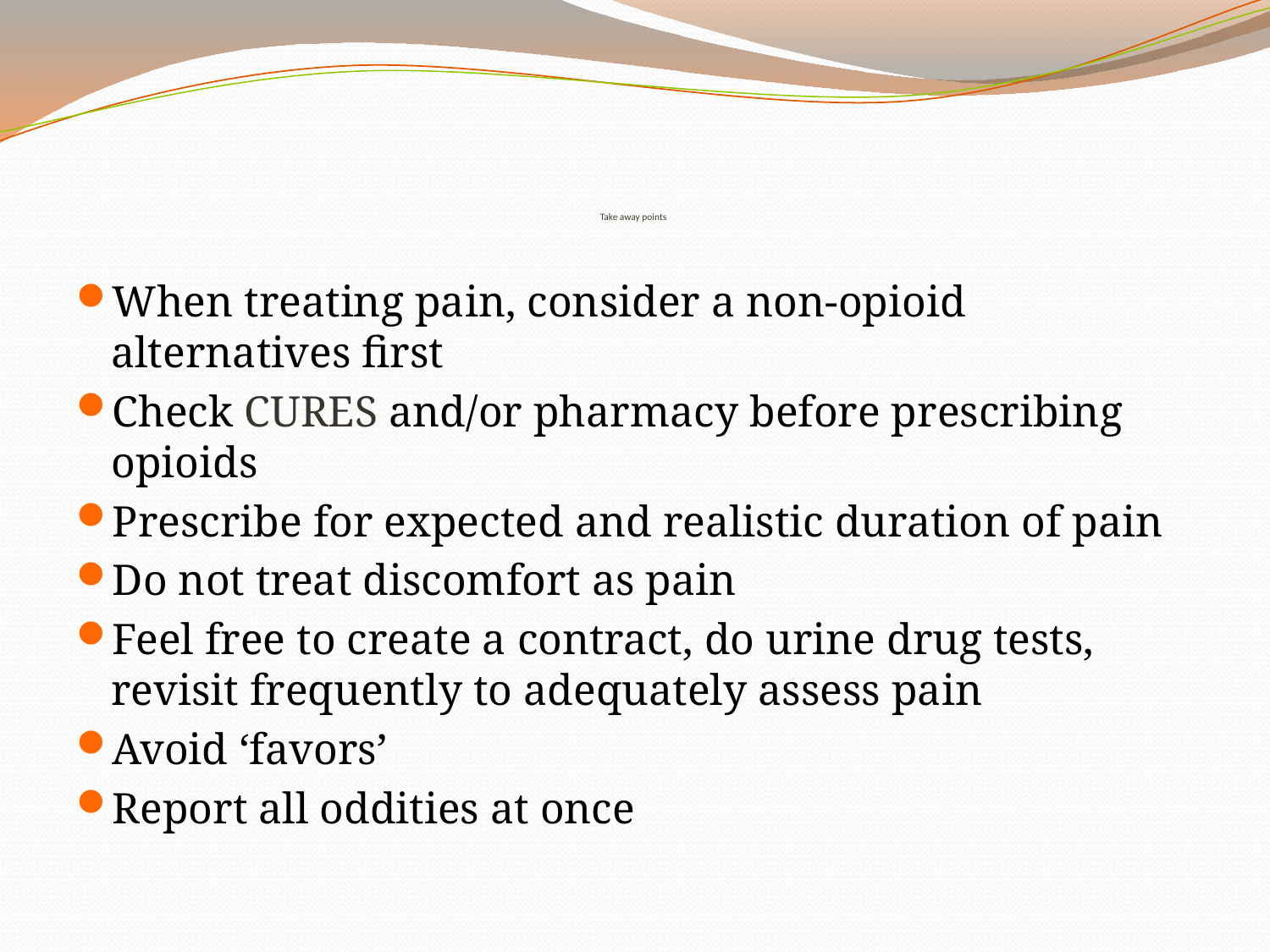

# Take away points
When treating pain, consider a non-opioid alternatives first
Check CURES and/or pharmacy before prescribing opioids
Prescribe for expected and realistic duration of pain
Do not treat discomfort as pain
Feel free to create a contract, do urine drug tests, revisit frequently to adequately assess pain
Avoid ‘favors’
Report all oddities at once